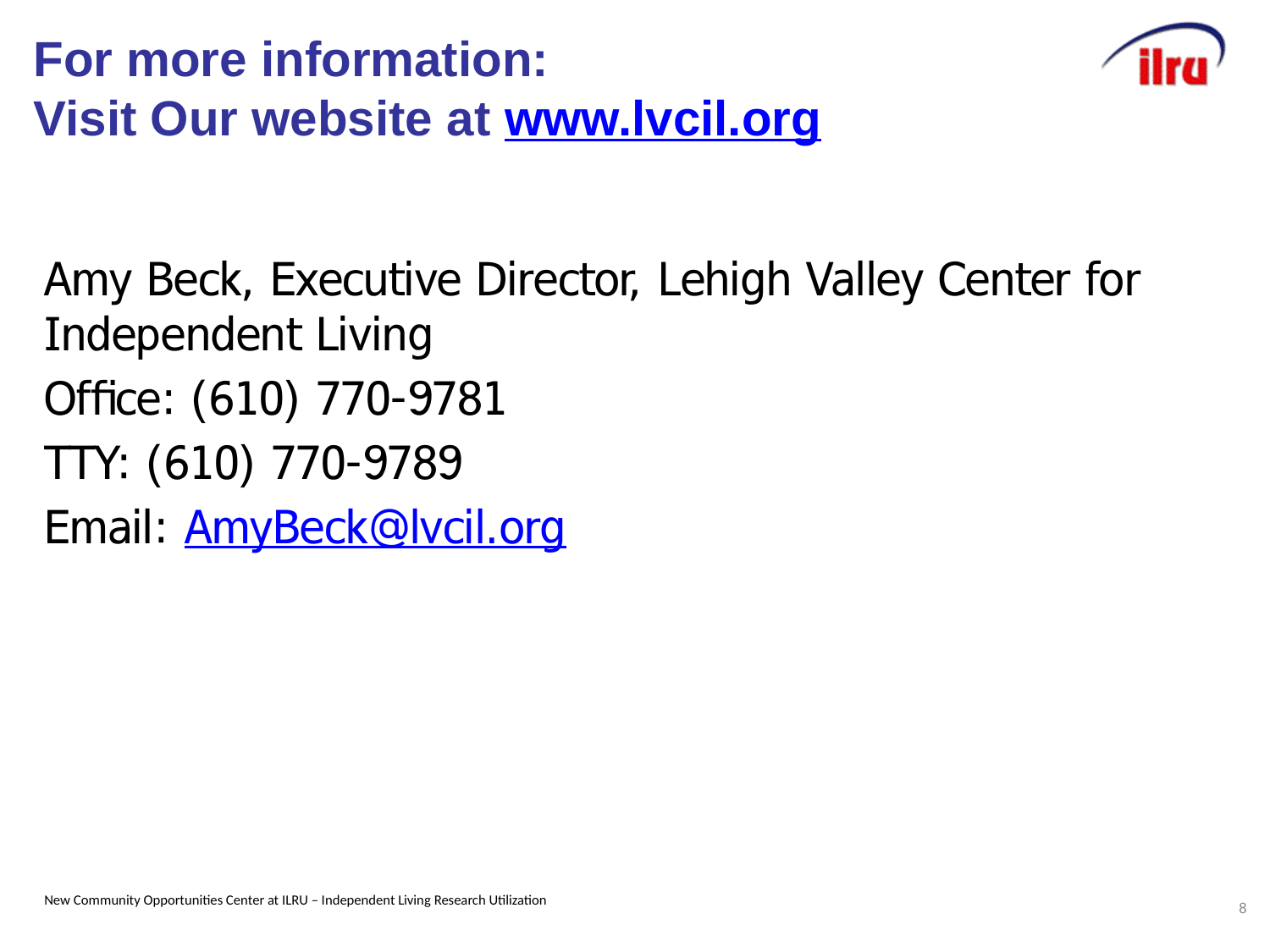

# For more information: Visit Our website at www.lvcil.org

Amy Beck, Executive Director, Lehigh Valley Center for Independent Living
Office: (610) 770-9781
TTY: (610) 770-9789
Email: AmyBeck@lvcil.org

8
New Community Opportunities Center at ILRU – Independent Living Research Utilization